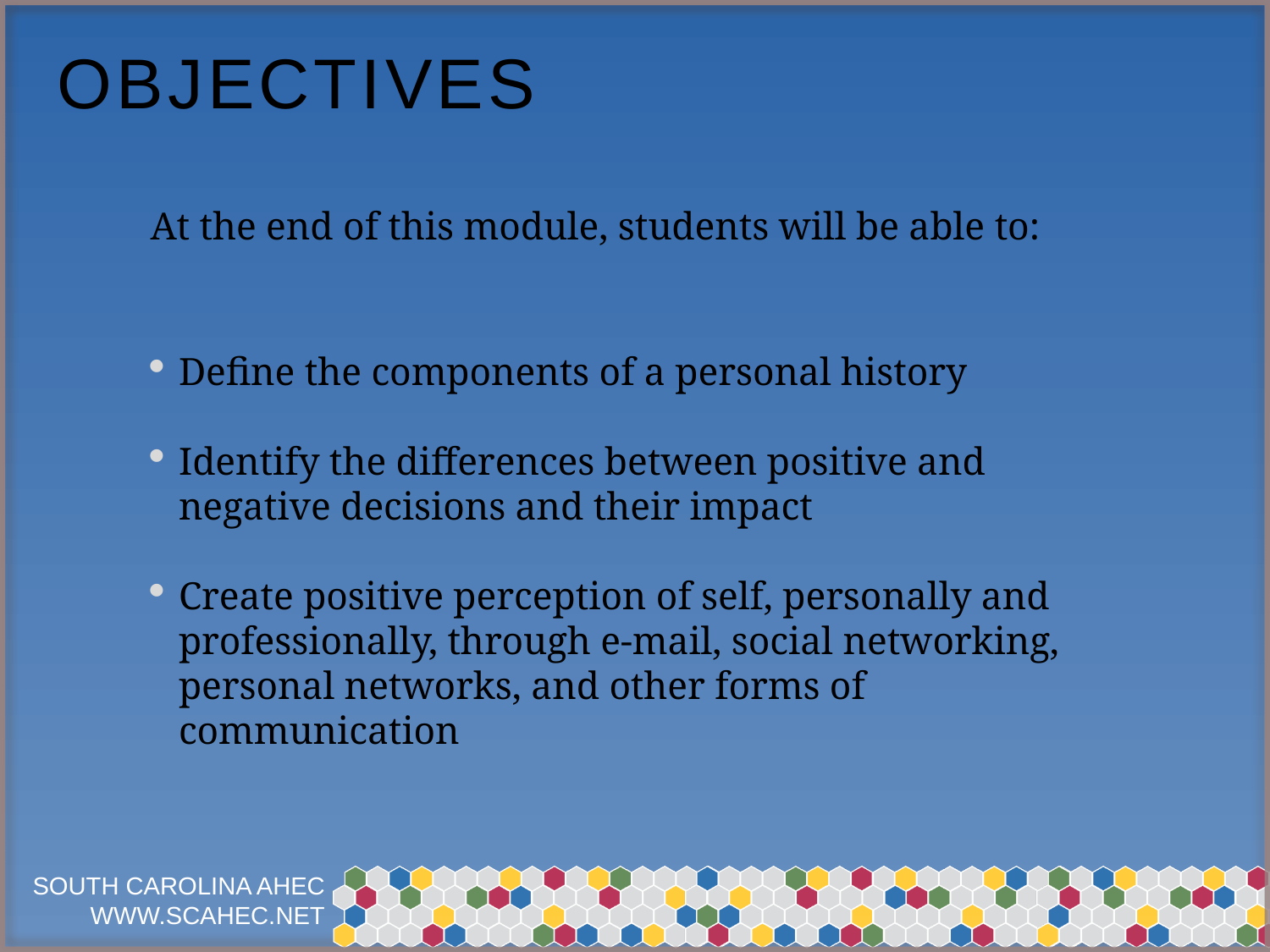

# OBJECTIVES
At the end of this module, students will be able to:

Define the components of a personal history

Identify the differences between positive and negative decisions and their impact

Create positive perception of self, personally and professionally, through e-mail, social networking, personal networks, and other forms of communication